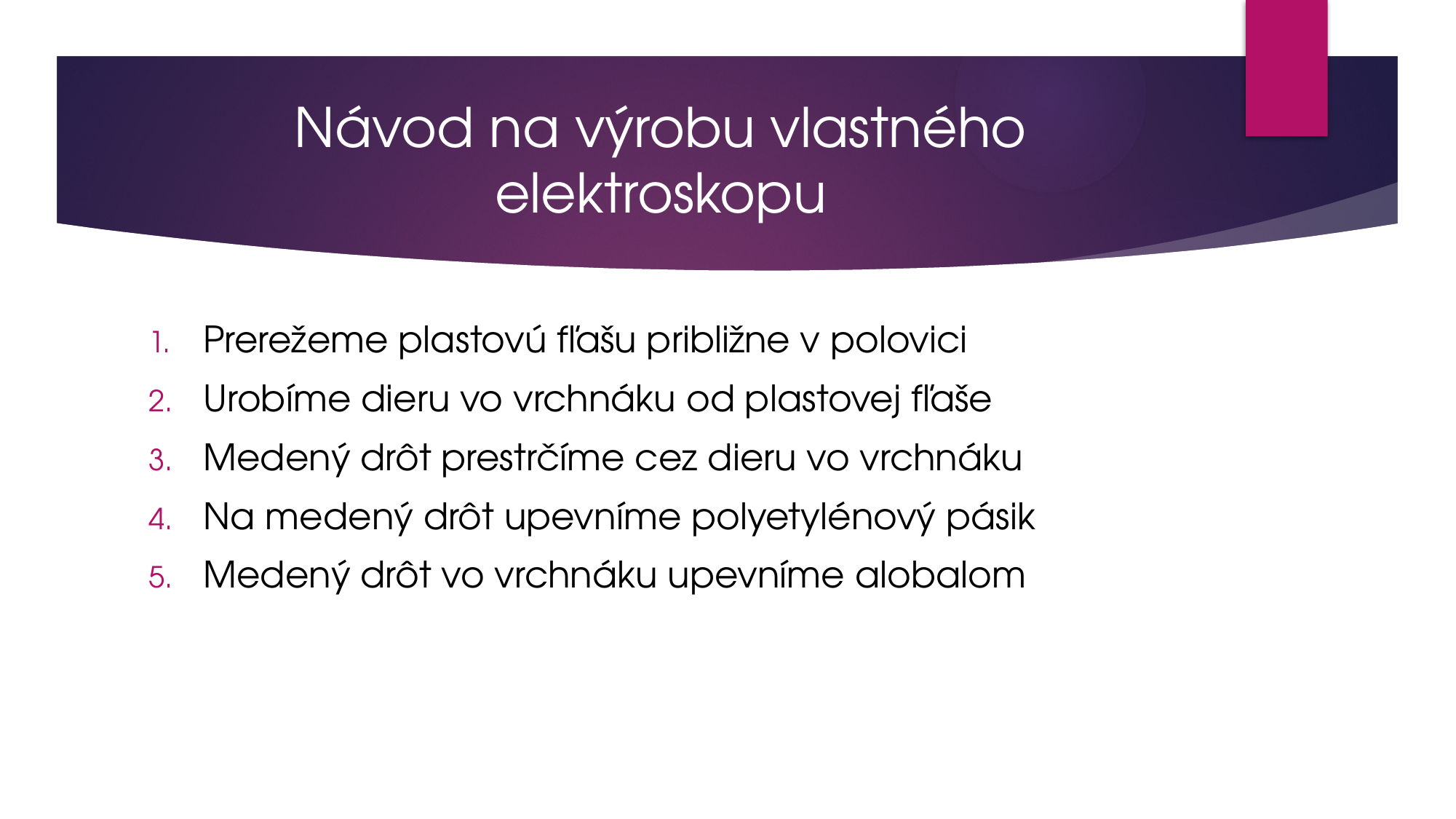

# Návod na výrobu vlastného elektroskopu
Prerežeme plastovú fľašu približne v polovici
Urobíme dieru vo vrchnáku od plastovej fľaše
Medený drôt prestrčíme cez dieru vo vrchnáku
Na medený drôt upevníme polyetylénový pásik
Medený drôt vo vrchnáku upevníme alobalom